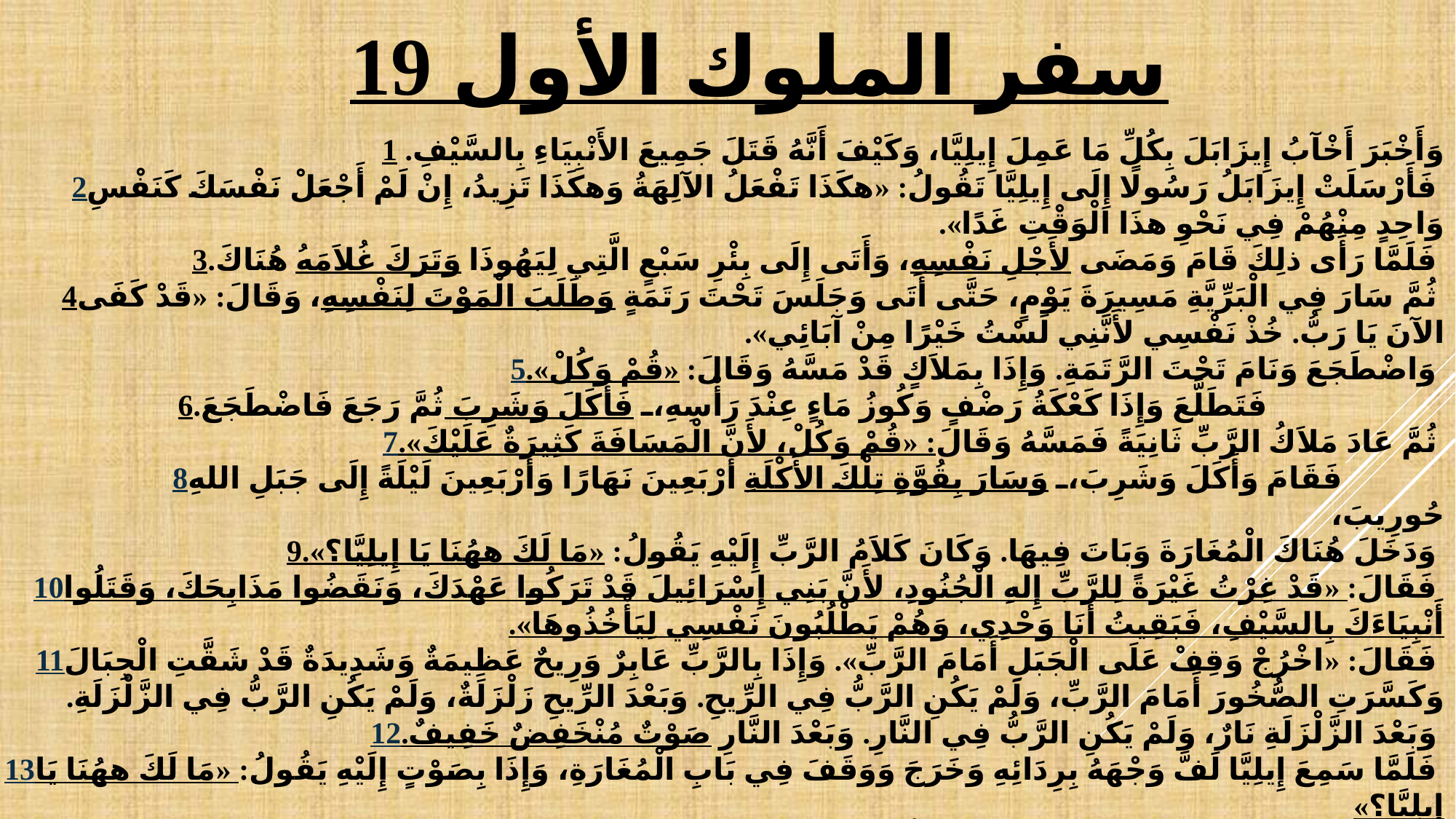

سفر الملوك الأول 19
1 وَأَخْبَرَ أَخْآبُ إِيزَابَلَ بِكُلِّ مَا عَمِلَ إِيلِيَّا، وَكَيْفَ أَنَّهُ قَتَلَ جَمِيعَ الأَنْبِيَاءِ بِالسَّيْفِ.
2 فَأَرْسَلَتْ إِيزَابَلُ رَسُولًا إِلَى إِيلِيَّا تَقُولُ: «هكَذَا تَفْعَلُ الآلِهَةُ وَهكَذَا تَزِيدُ، إِنْ لَمْ أَجْعَلْ نَفْسَكَ كَنَفْسِ وَاحِدٍ مِنْهُمْ فِي نَحْوِ هذَا الْوَقْتِ غَدًا».
3 فَلَمَّا رَأَى ذلِكَ قَامَ وَمَضَى لأَجْلِ نَفْسِهِ، وَأَتَى إِلَى بِئْرِ سَبْعٍ الَّتِي لِيَهُوذَا وَتَرَكَ غُلاَمَهُ هُنَاكَ.
4 ثُمَّ سَارَ فِي الْبَرِّيَّةِ مَسِيرَةَ يَوْمٍ، حَتَّى أَتَى وَجَلَسَ تَحْتَ رَتَمَةٍ وَطَلَبَ الْمَوْتَ لِنَفْسِهِ، وَقَالَ: «قَدْ كَفَى الآنَ يَا رَبُّ. خُذْ نَفْسِي لأَنَّنِي لَسْتُ خَيْرًا مِنْ آبَائِي».
5 وَاضْطَجَعَ وَنَامَ تَحْتَ الرَّتَمَةِ. وَإِذَا بِمَلاَكٍ قَدْ مَسَّهُ وَقَالَ: «قُمْ وَكُلْ».
6 فَتَطَلَّعَ وَإِذَا كَعْكَةُ رَضْفٍ وَكُوزُ مَاءٍ عِنْدَ رَأْسِهِ، فَأَكَلَ وَشَرِبَ ثُمَّ رَجَعَ فَاضْطَجَعَ.
7 ثُمَّ عَادَ مَلاَكُ الرَّبِّ ثَانِيَةً فَمَسَّهُ وَقَالَ: «قُمْ وَكُلْ، لأَنَّ الْمَسَافَةَ كَثِيرَةٌ عَلَيْكَ».
8 فَقَامَ وَأَكَلَ وَشَرِبَ، وَسَارَ بِقُوَّةِ تِلْكَ الأَكْلَةِ أَرْبَعِينَ نَهَارًا وَأَرْبَعِينَ لَيْلَةً إِلَى جَبَلِ اللهِ حُورِيبَ،
9 وَدَخَلَ هُنَاكَ الْمُغَارَةَ وَبَاتَ فِيهَا. وَكَانَ كَلاَمُ الرَّبِّ إِلَيْهِ يَقُولُ: «مَا لَكَ ههُنَا يَا إِيلِيَّا؟».
10 فَقَالَ: «قَدْ غِرْتُ غَيْرَةً لِلرَّبِّ إِلهِ الْجُنُودِ، لأَنَّ بَنِي إِسْرَائِيلَ قَدْ تَرَكُوا عَهْدَكَ، وَنَقَضُوا مَذَابِحَكَ، وَقَتَلُوا أَنْبِيَاءَكَ بِالسَّيْفِ، فَبَقِيتُ أَنَا وَحْدِي، وَهُمْ يَطْلُبُونَ نَفْسِي لِيَأْخُذُوهَا».
11 فَقَالَ: «اخْرُجْ وَقِفْ عَلَى الْجَبَلِ أَمَامَ الرَّبِّ». وَإِذَا بِالرَّبِّ عَابِرٌ وَرِيحٌ عَظِيمَةٌ وَشَدِيدَةٌ قَدْ شَقَّتِ الْجِبَالَ وَكَسَّرَتِ الصُّخُورَ أَمَامَ الرَّبِّ، وَلَمْ يَكُنِ الرَّبُّ فِي الرِّيحِ. وَبَعْدَ الرِّيحِ زَلْزَلَةٌ، وَلَمْ يَكُنِ الرَّبُّ فِي الزَّلْزَلَةِ.
12 وَبَعْدَ الزَّلْزَلَةِ نَارٌ، وَلَمْ يَكُنِ الرَّبُّ فِي النَّارِ. وَبَعْدَ النَّارِ صَوْتٌ مُنْخَفِضٌ خَفِيفٌ.
13 فَلَمَّا سَمِعَ إِيلِيَّا لَفَّ وَجْهَهُ بِرِدَائِهِ وَخَرَجَ وَوَقَفَ فِي بَابِ الْمُغَارَةِ، وَإِذَا بِصَوْتٍ إِلَيْهِ يَقُولُ: «مَا لَكَ ههُنَا يَا إِيلِيَّا؟»
14 فَقَالَ: «غِرْتُ غَيْرَةً لِلرَّبِّ إِلهِ الْجُنُودِ، لأَنَّ بَنِي إِسْرَائِيلَ قَدْ تَرَكُوا عَهْدَكَ، وَنَقَضُوا مَذَابِحَكَ، وَقَتَلُوا أَنْبِيَاءَكَ بِالسَّيْفِ، فَبَقِيتُ أَنَا وَحْدِي، وَهُمْ يَطْلُبُونَ نَفْسِي لِيَأْخُذُوهَا».
#